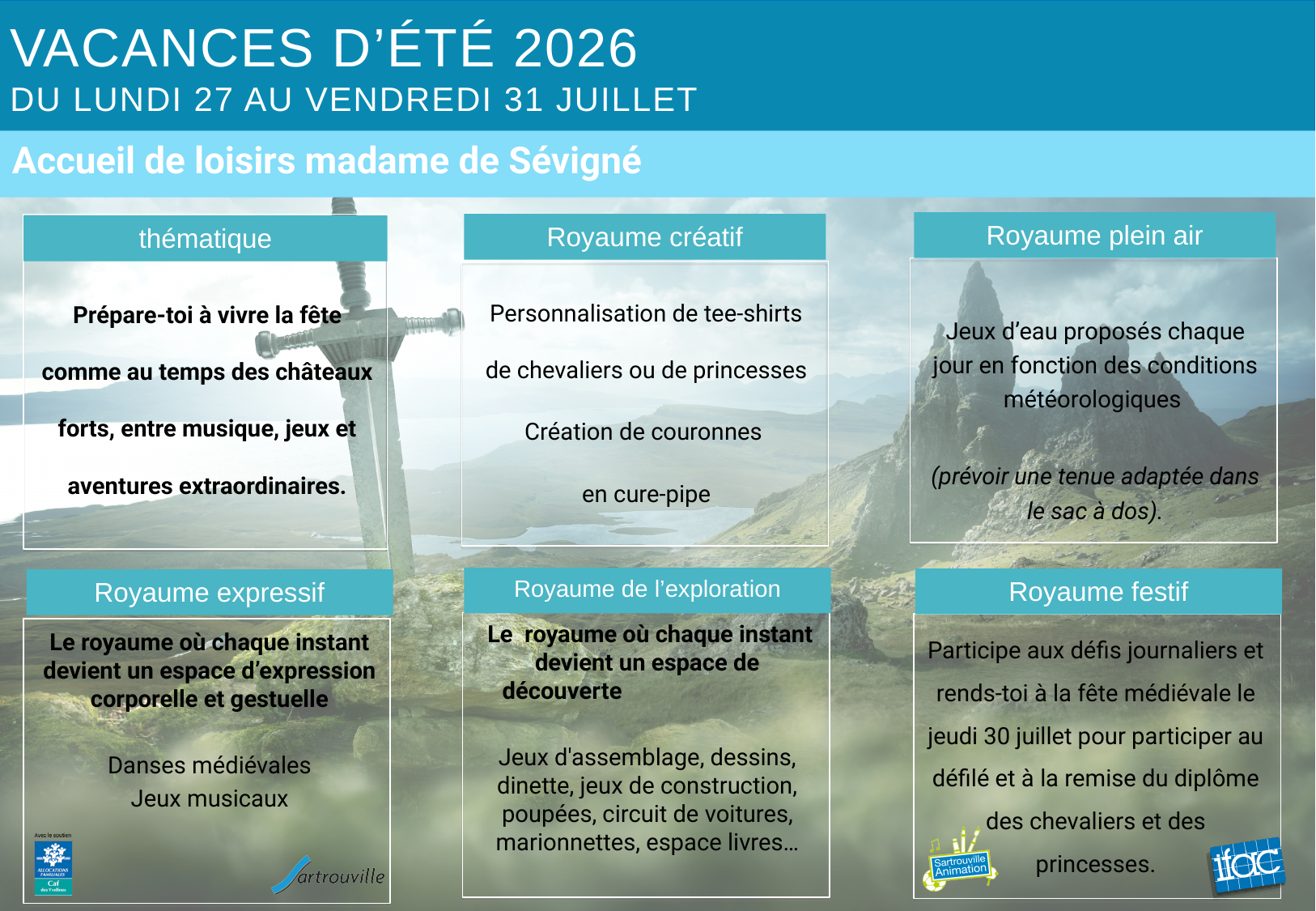

# Vacances d’été 2026 du lundi 27 au vendredi 31 juillet
Accueil de loisirs madame de Sévigné

Royaume plein air
Royaume créatif
thématique

Jeux d’eau proposés chaque jour en fonction des conditions météorologiques

(prévoir une tenue adaptée dans le sac à dos).

Personnalisation de tee-shirts de chevaliers ou de princesses
Création de couronnes
en cure-pipe
Prépare-toi à vivre la fête comme au temps des châteaux forts, entre musique, jeux et aventures extraordinaires.
Royaume de l’exploration
Royaume festif
Royaume expressif
 Le  royaume où chaque instant devient un espace de découverte

Jeux d'assemblage, dessins, dinette, jeux de construction, poupées, circuit de voitures, marionnettes, espace livres…

Participe aux défis journaliers et rends-toi à la fête médiévale le jeudi 30 juillet pour participer au défilé et à la remise du diplôme des chevaliers et des princesses.
Le royaume où chaque instant devient un espace d’expression corporelle et gestuelle

Danses médiévales
Jeux musicaux